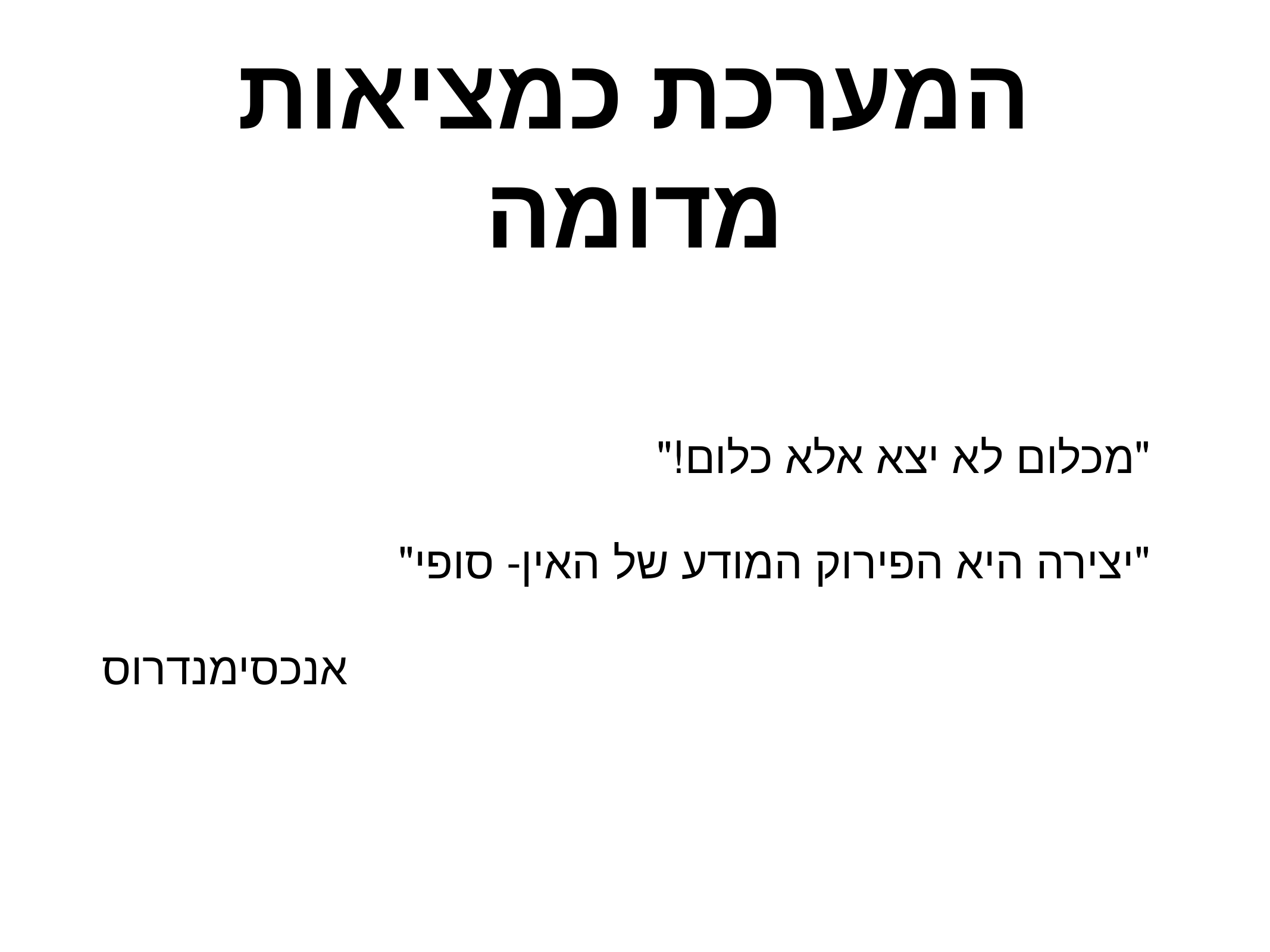

# המערכת כמציאות מדומה

"מכלום לא יצא אלא כלום!"
"יצירה היא הפירוק המודע של האין- סופי"
אנכסימנדרוס